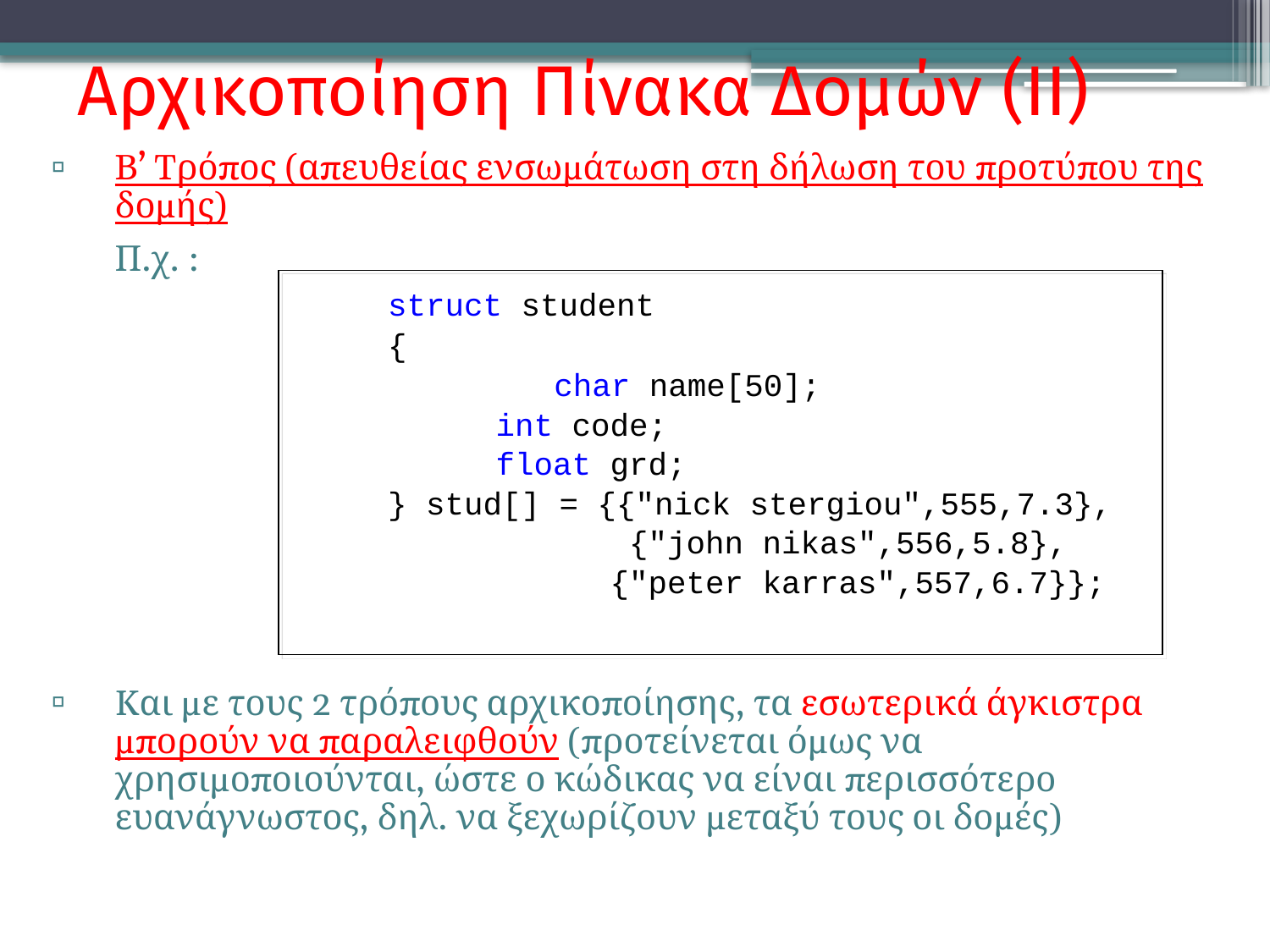

# Αρχικοποίηση Πίνακα Δομών (ΙI)
B’ Τρόπος (απευθείας ενσωμάτωση στη δήλωση του προτύπου της δομής)
	Π.χ. :
			 struct student
			 {
			 	char name[50];
				int code;
				float grd;
			 } stud[] = {{"nick stergiou",555,7.3},
				       {"john nikas",556,5.8},
				      {"peter karras",557,6.7}};

Και με τους 2 τρόπους αρχικοποίησης, τα εσωτερικά άγκιστρα μπορούν να παραλειφθούν (προτείνεται όμως να χρησιμοποιούνται, ώστε ο κώδικας να είναι περισσότερο ευανάγνωστος, δηλ. να ξεχωρίζουν μεταξύ τους οι δομές)